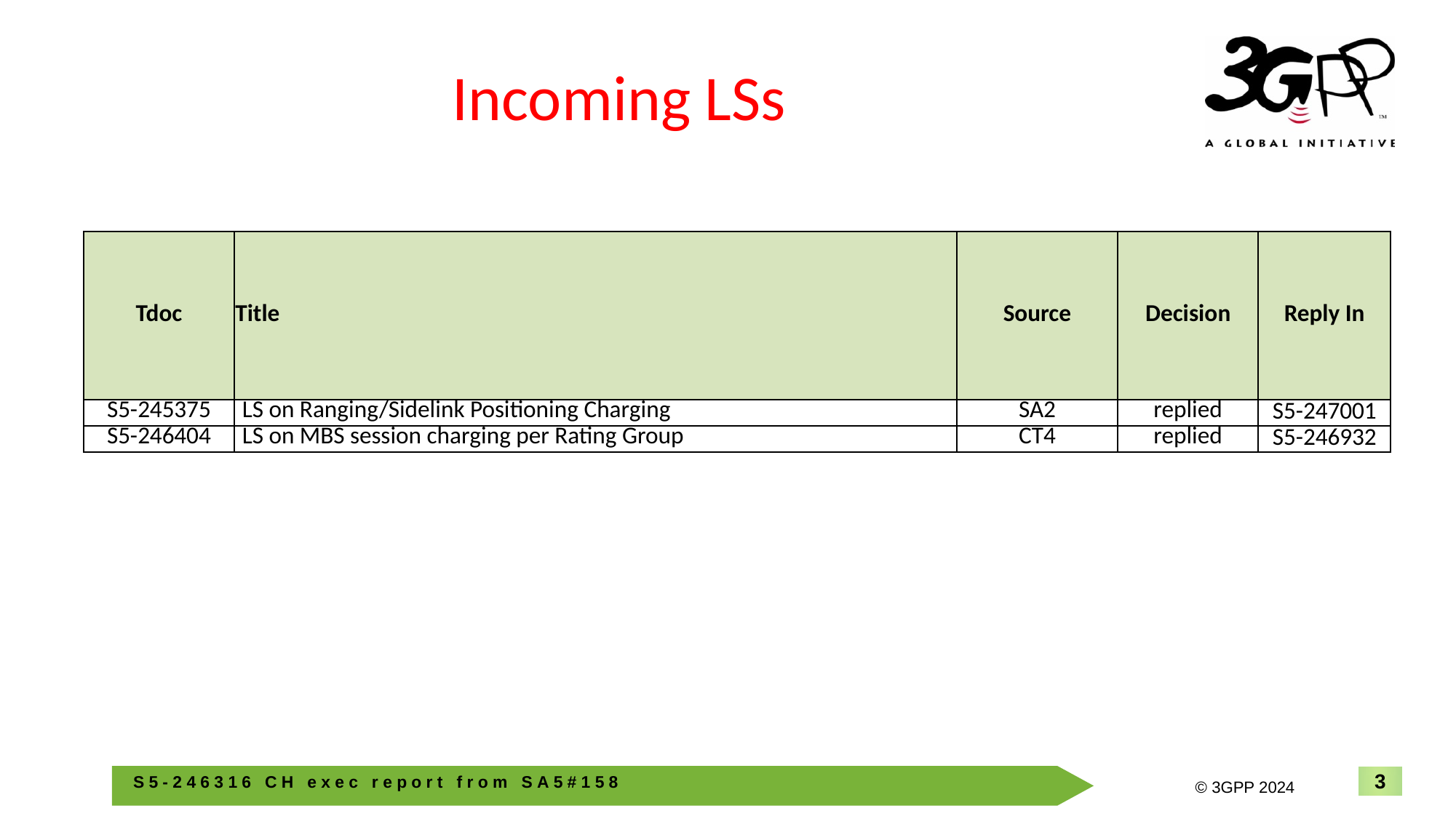

# Incoming LSs
| Tdoc | Title | Source | Decision | Reply In |
| --- | --- | --- | --- | --- |
| S5-245375 | LS on Ranging/Sidelink Positioning Charging | SA2 | replied | S5-247001 |
| S5-246404 | LS on MBS session charging per Rating Group | CT4 | replied | S5-246932 |